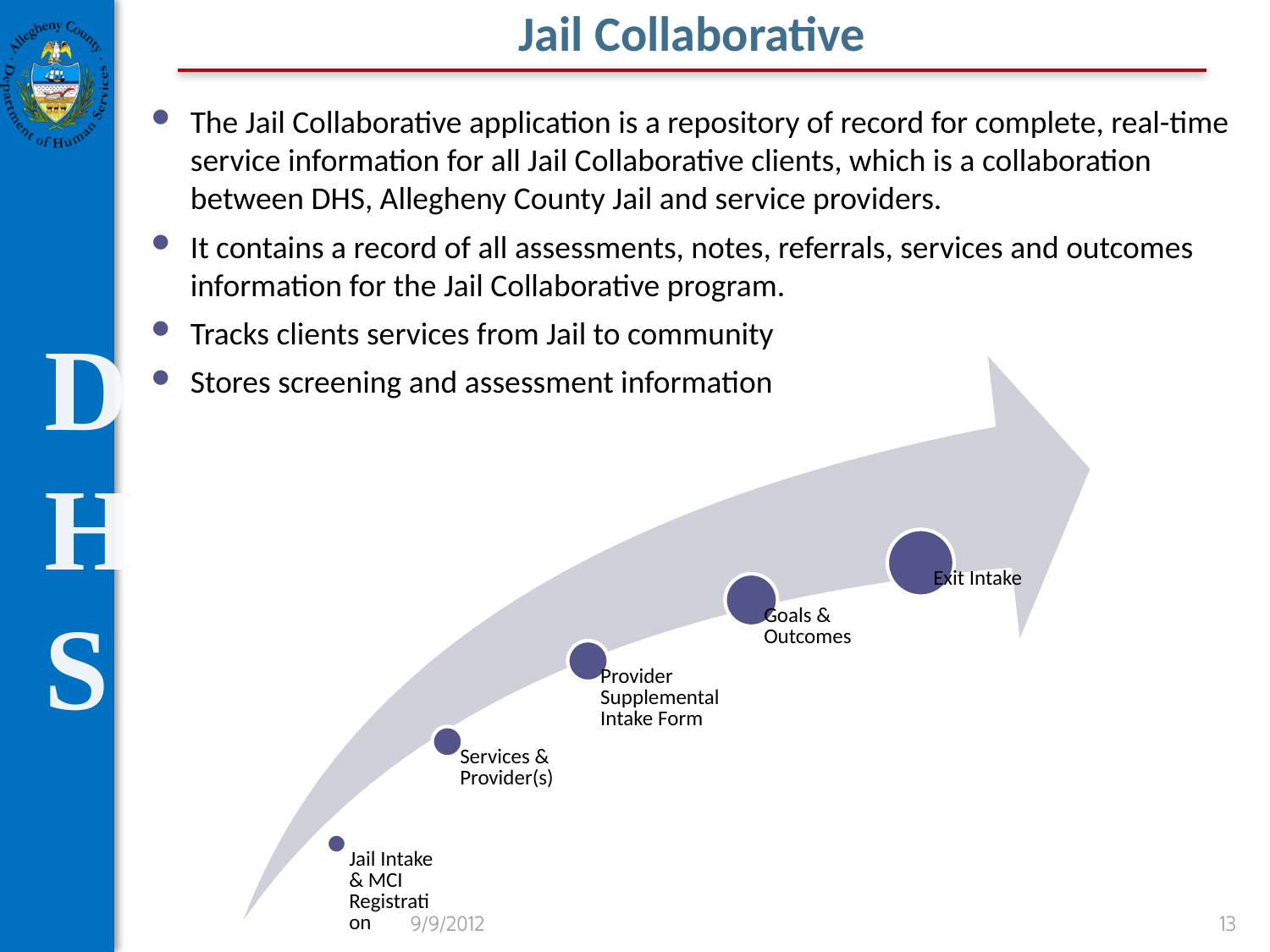

Jail Collaborative
The Jail Collaborative application is a repository of record for complete, real-time service information for all Jail Collaborative clients, which is a collaboration between DHS, Allegheny County Jail and service providers.
It contains a record of all assessments, notes, referrals, services and outcomes information for the Jail Collaborative program.
Tracks clients services from Jail to community
Stores screening and assessment information

Jail Intake & MCI Registration
Services & Provider(s)
Provider Supplemental Intake Form
Exit Intake
Goals & Outcomes
9/9/2012
13